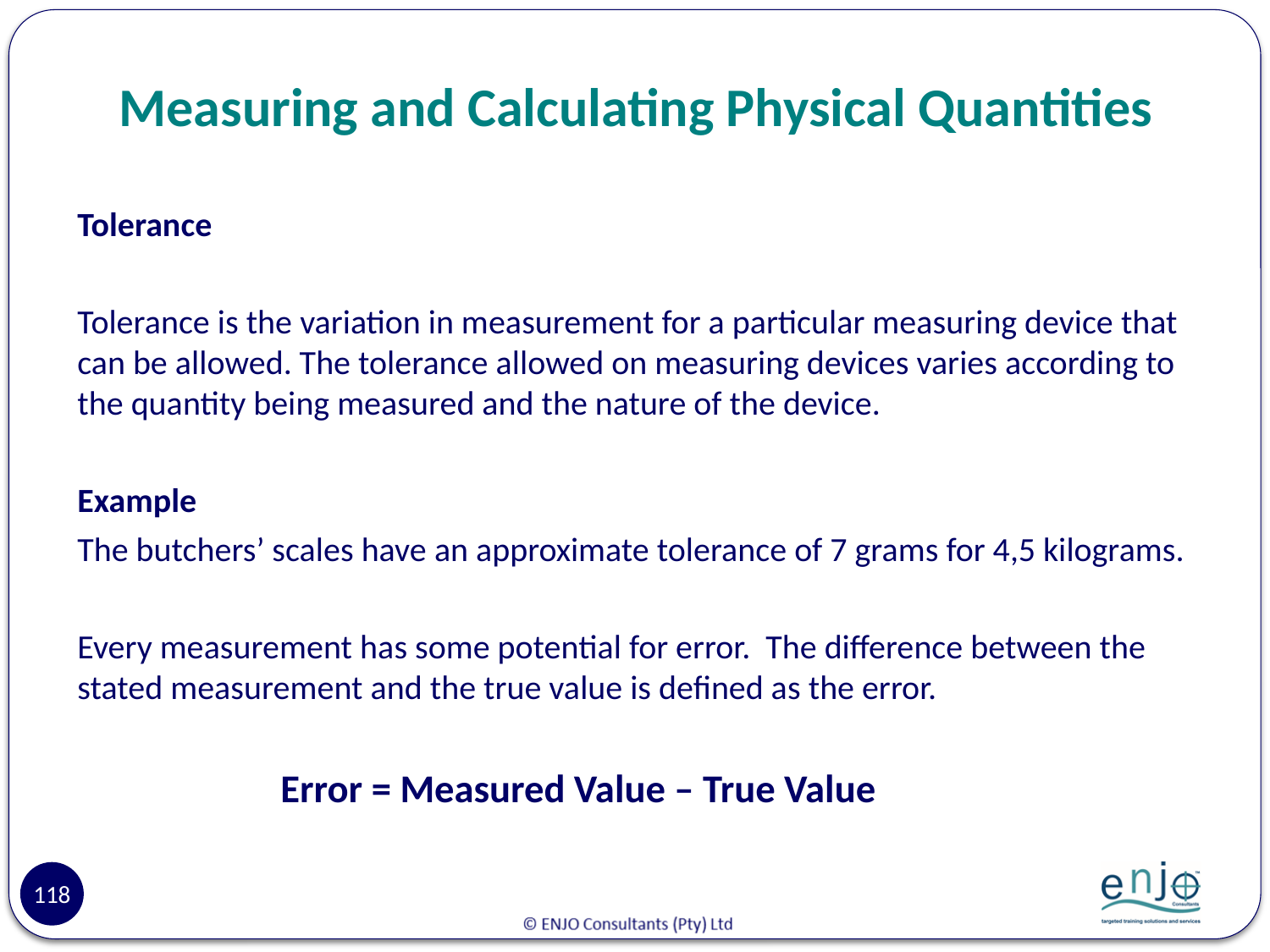

# Measuring and Calculating Physical Quantities
Tolerance

Tolerance is the variation in measurement for a particular measuring device that can be allowed. The tolerance allowed on measuring devices varies according to the quantity being measured and the nature of the device.

Example
The butchers’ scales have an approximate tolerance of 7 grams for 4,5 kilograms.

Every measurement has some potential for error.  The difference between the stated measurement and the true value is defined as the error.

 		Error = Measured Value – True Value

118